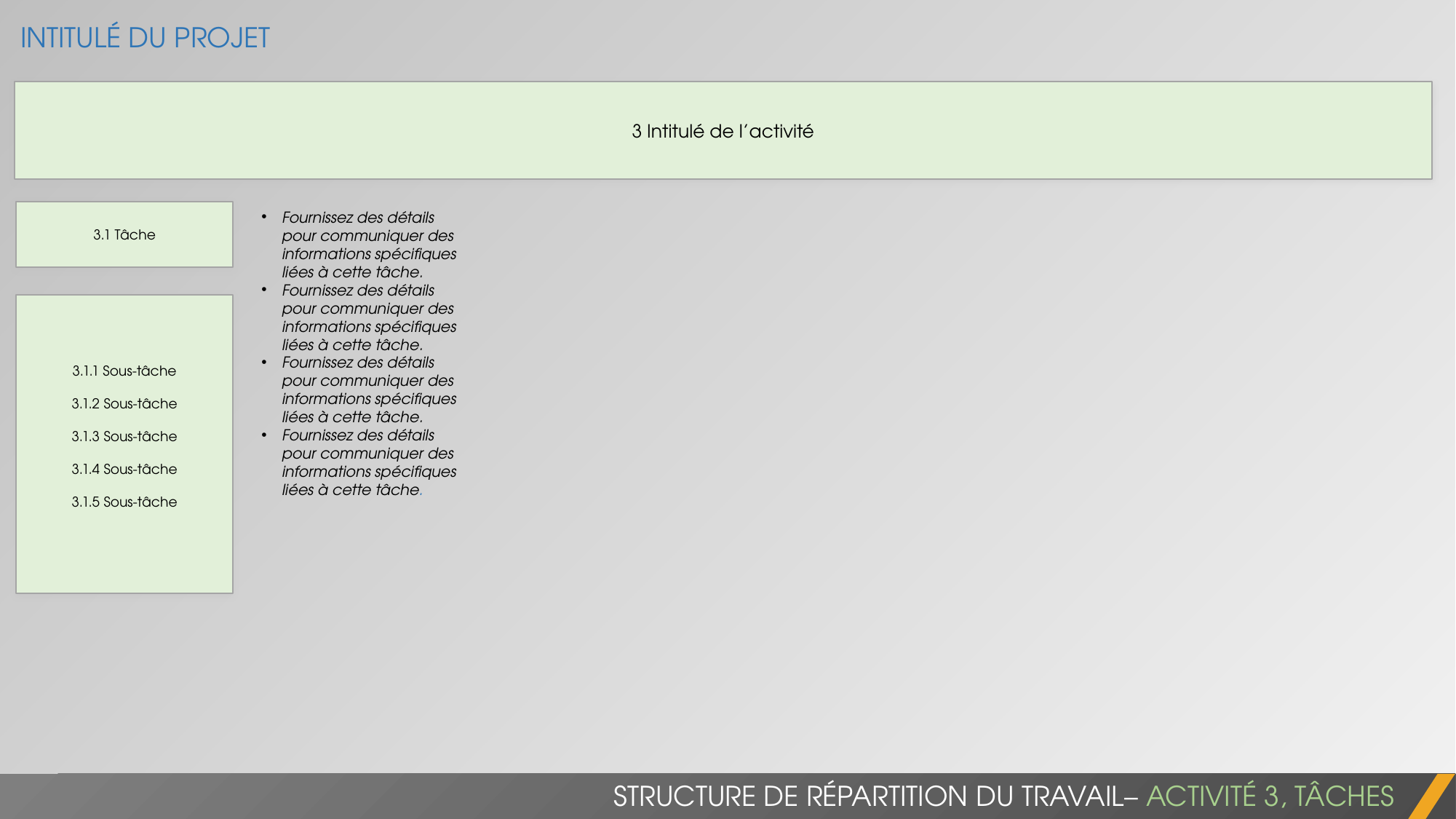

INTITULÉ DU PROJET
3 Intitulé de l’activité
3.1 Tâche
Fournissez des détails pour communiquer des informations spécifiques liées à cette tâche.
Fournissez des détails pour communiquer des informations spécifiques liées à cette tâche.
Fournissez des détails pour communiquer des informations spécifiques liées à cette tâche.
Fournissez des détails pour communiquer des informations spécifiques liées à cette tâche.

3.1.1 Sous-tâche

3.1.2 Sous-tâche

3.1.3 Sous-tâche

3.1.4 Sous-tâche

3.1.5 Sous-tâche

STRUCTURE DE RÉPARTITION DU TRAVAIL– ACTIVITÉ 3, TÂCHES